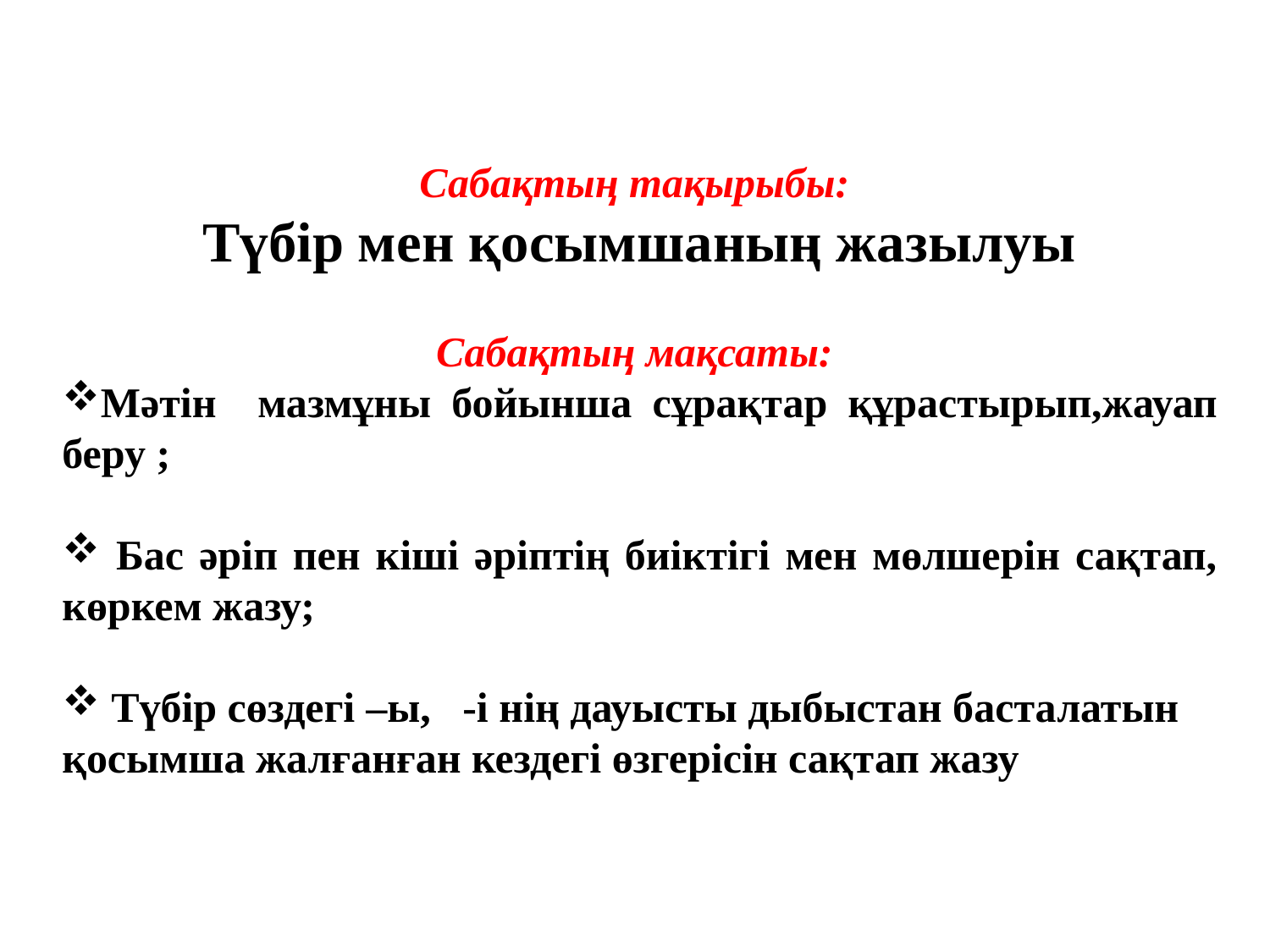

Сабақтың тақырыбы:
Түбір мен қосымшаның жазылуы

Сабақтың мақсаты:
Мəтін  мазмұны бойынша сұрақтар құрастырып,жауап беру ;

 Бас əріп пен кіші əріптің биіктігі мен мөлшерін сақтап, көркем жазу;

 Түбір сөздегі –ы,   -і нің дауысты дыбыстан басталатын қосымша жалғанған кездегі өзгерісін сақтап жазу